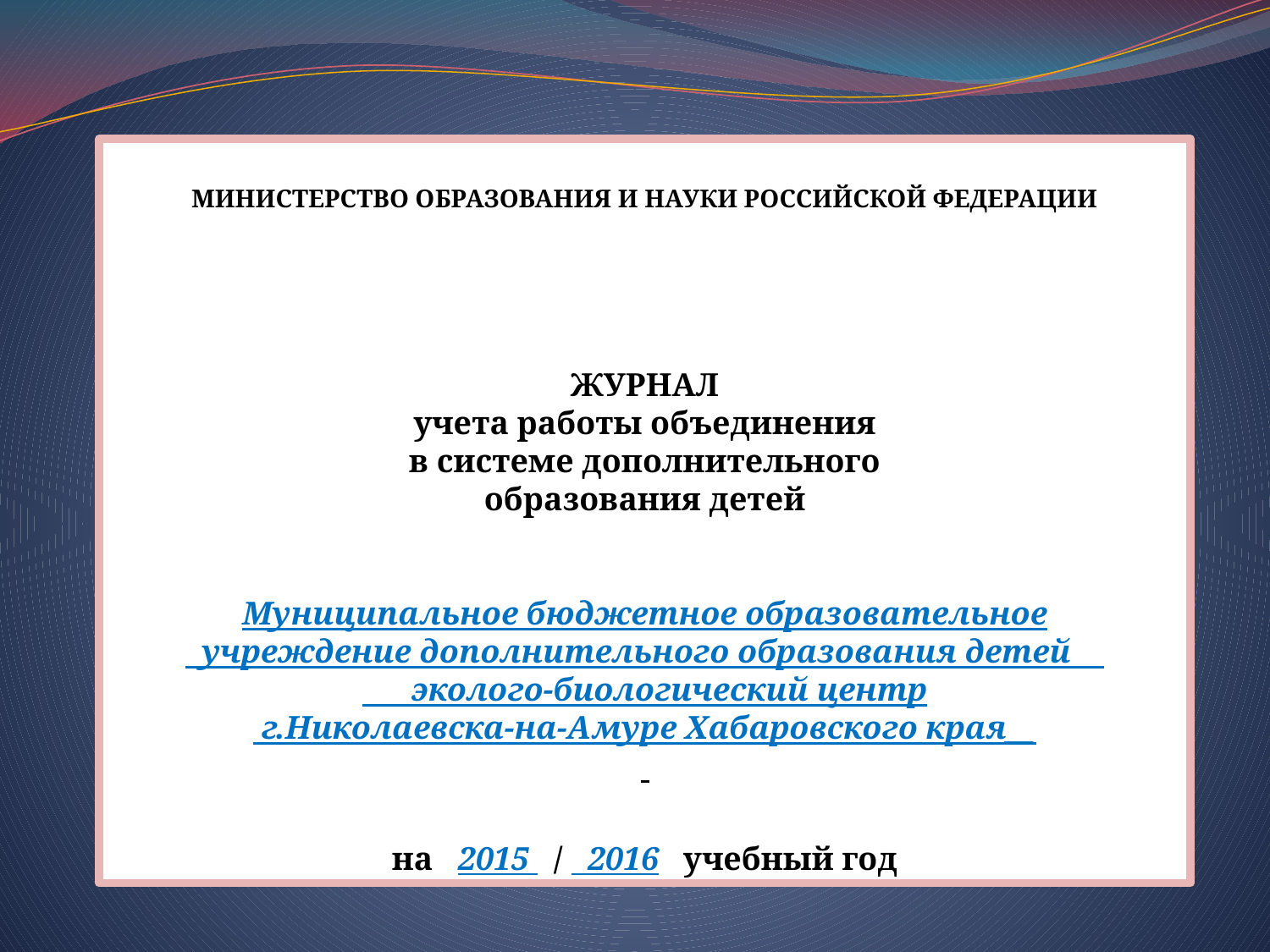

МИНИСТЕРСТВО ОБРАЗОВАНИЯ И НАУКИ РОССИЙСКОЙ ФЕДЕРАЦИИ

ЖУРНАЛ
учета работы объединения
в системе дополнительного
образования детей

Муниципальное бюджетное образовательное
  учреждение дополнительного образования детей
      эколого-биологический центр
 г.Николаевска-на-Амуре Хабаровского края__

на   2015   /   2016   учебный год